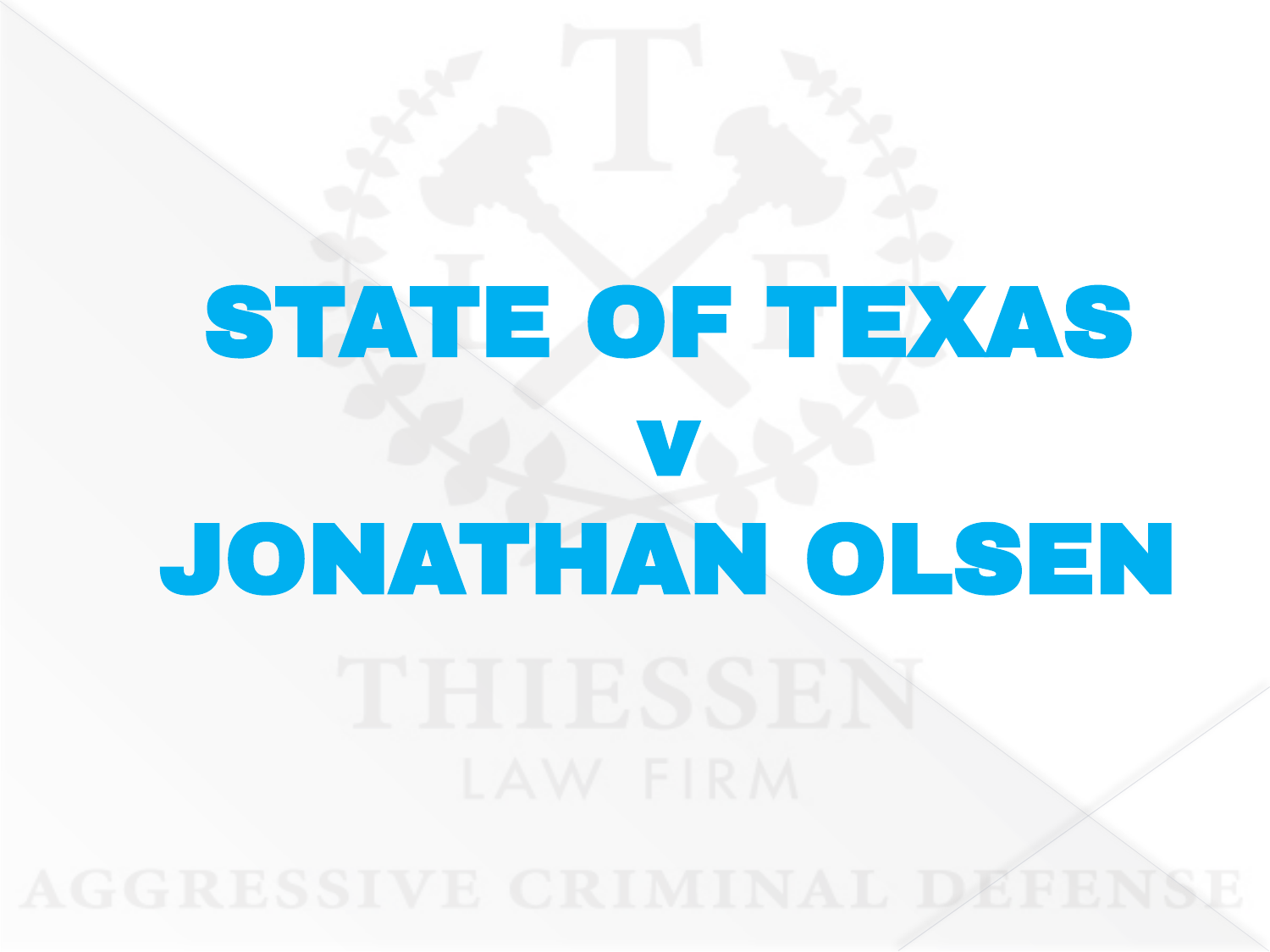

# STATE OF TEXAS v JONATHAN OLSEN